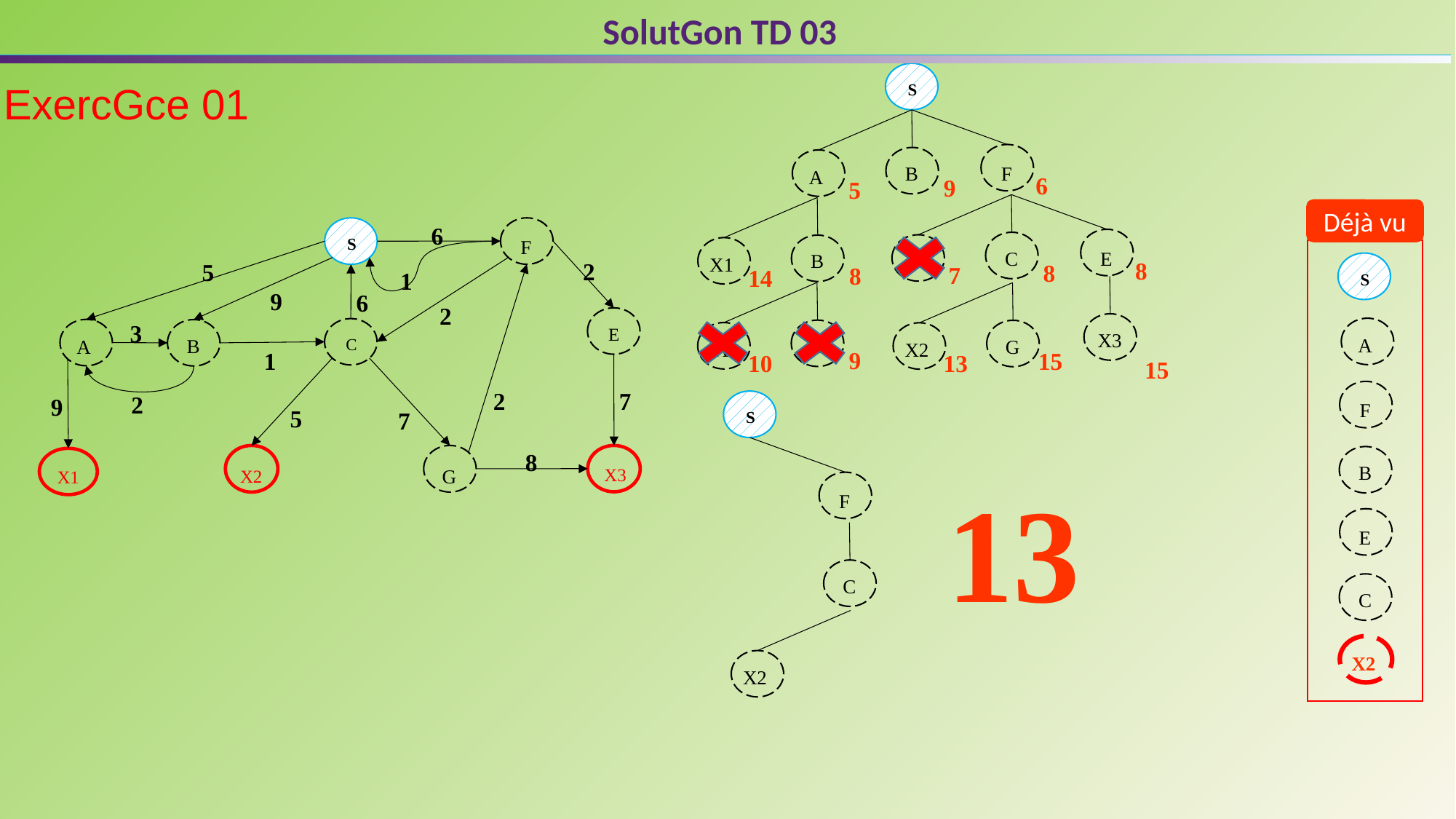

SolutGon TD 03

S

ExercGce 01

F

B

A
6
9
5
Déjà vu

S

6
F
2
5
1
9
6
2

E
3

C
B
A
1
7
2
2
9
5
7
8

G
X2
X1
X3

E

C

S

B

X1

8
8
S

7
8
14

X3

A

C

G

A

X2
9
15
10
13
15

F
S

B

F
13

E

C

C

X2

X2